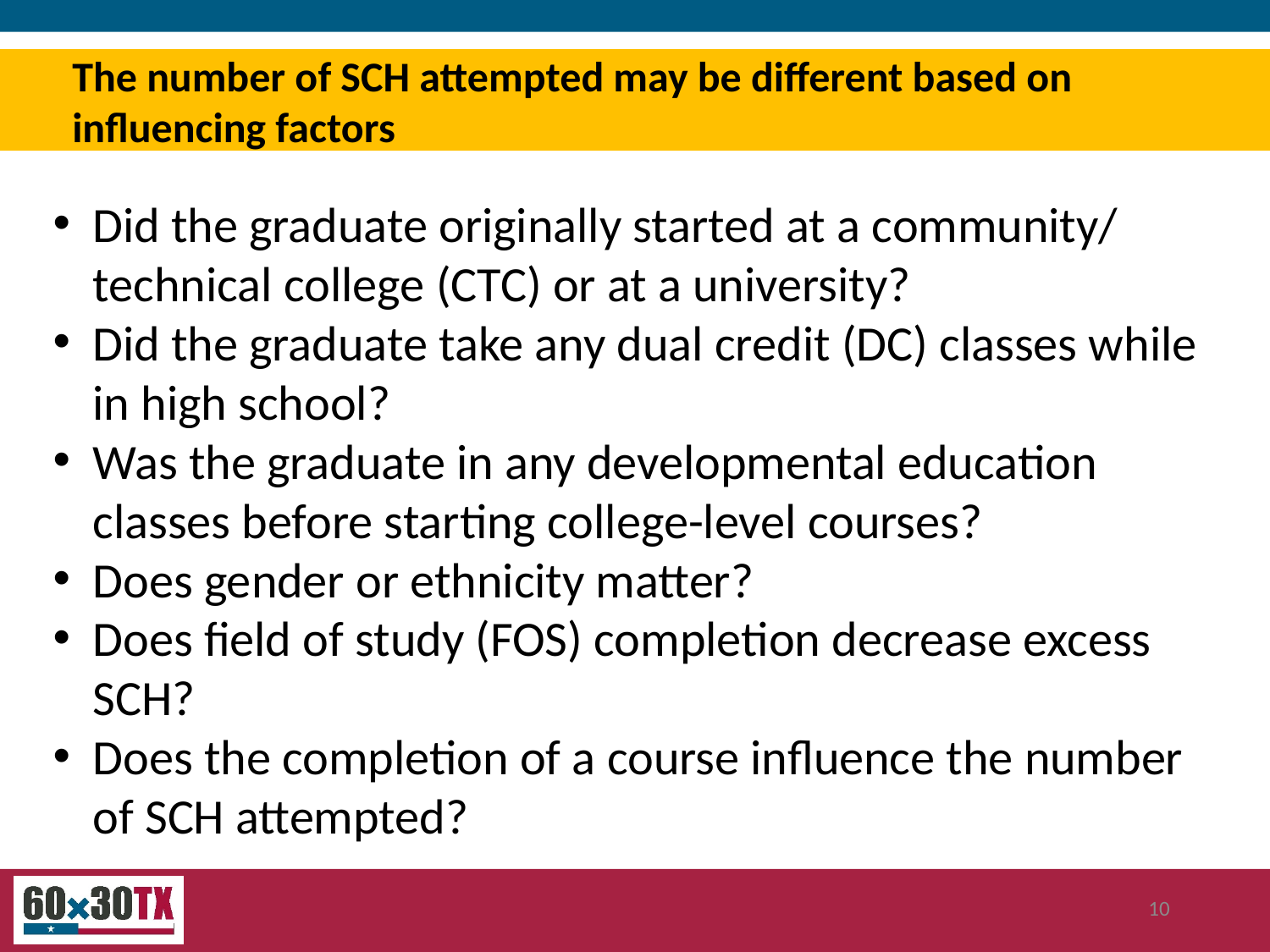

The number of SCH attempted may be different based on influencing factors
Did the graduate originally started at a community/ technical college (CTC) or at a university?
Did the graduate take any dual credit (DC) classes while in high school?
Was the graduate in any developmental education classes before starting college-level courses?
Does gender or ethnicity matter?
Does field of study (FOS) completion decrease excess SCH?
Does the completion of a course influence the number of SCH attempted?

10